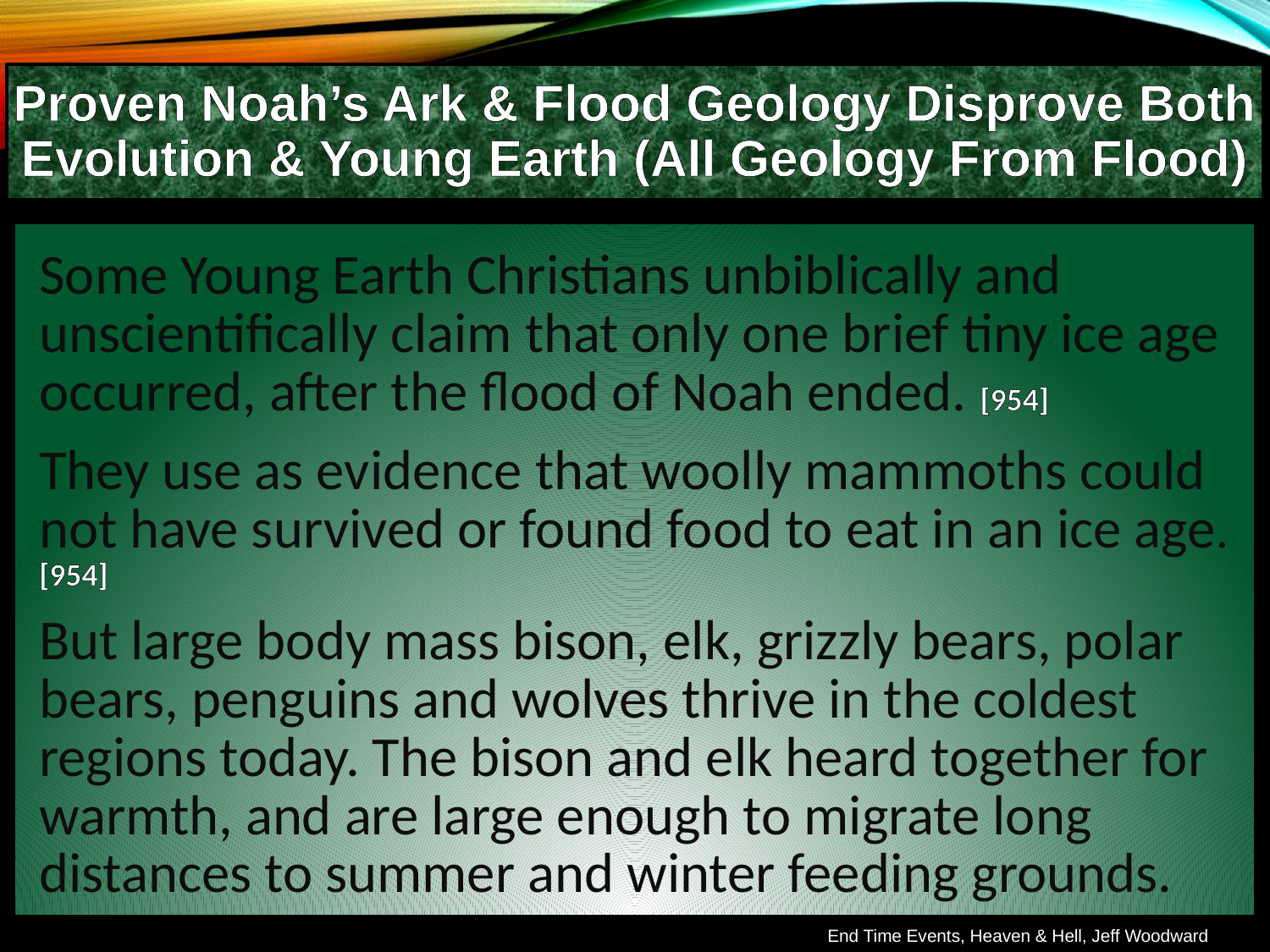

Proven Noah’s Ark & Flood Geology Disprove Both Evolution & Young Earth (All Geology From Flood)
Some Young Earth Christians unbiblically and unscientifically claim that only one brief tiny ice age occurred, after the flood of Noah ended. [954]
They use as evidence that woolly mammoths could not have survived or found food to eat in an ice age.
[954]
But large body mass bison, elk, grizzly bears, polar bears, penguins and wolves thrive in the coldest regions today. The bison and elk heard together for warmth, and are large enough to migrate long distances to summer and winter feeding grounds.
End Time Events, Heaven & Hell, Jeff Woodward